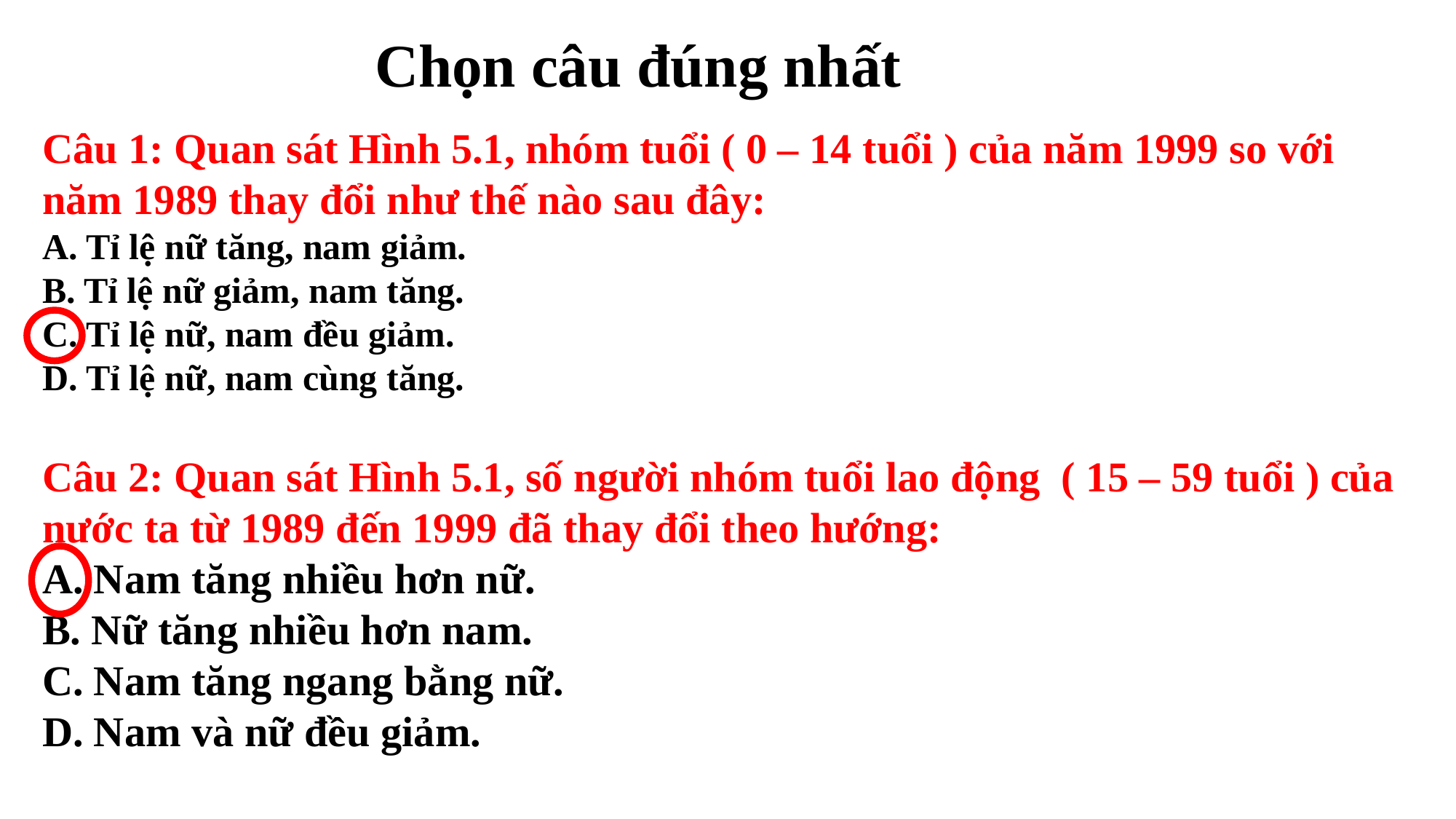

Chọn câu đúng nhất
Câu 1: Quan sát Hình 5.1, nhóm tuổi ( 0 – 14 tuổi ) của năm 1999 so với năm 1989 thay đổi như thế nào sau đây:
A. Tỉ lệ nữ tăng, nam giảm.
B. Tỉ lệ nữ giảm, nam tăng.
C. Tỉ lệ nữ, nam đều giảm.
D. Tỉ lệ nữ, nam cùng tăng.

Câu 2: Quan sát Hình 5.1, số người nhóm tuổi lao động  ( 15 – 59 tuổi ) của nước ta từ 1989 đến 1999 đã thay đổi theo hướng:
A. Nam tăng nhiều hơn nữ.
B. Nữ tăng nhiều hơn nam.
C. Nam tăng ngang bằng nữ.
D. Nam và nữ đều giảm.